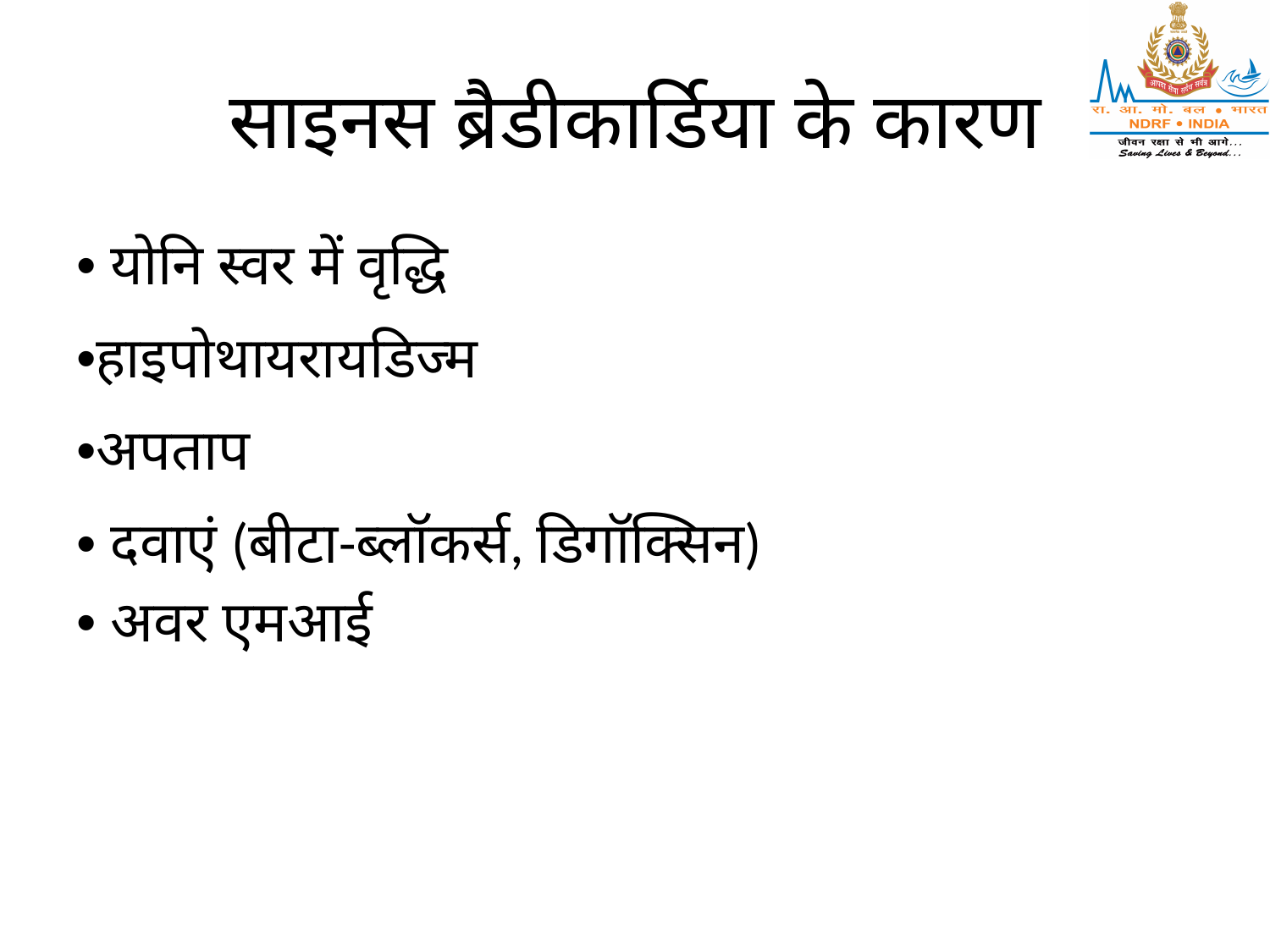

# साइनस ब्रैडीकार्डिया के कारण
• योनि स्वर में वृद्धि
•हाइपोथायरायडिज्म
•अपताप
• दवाएं (बीटा-ब्लॉकर्स, डिगॉक्सिन)
• अवर एमआई